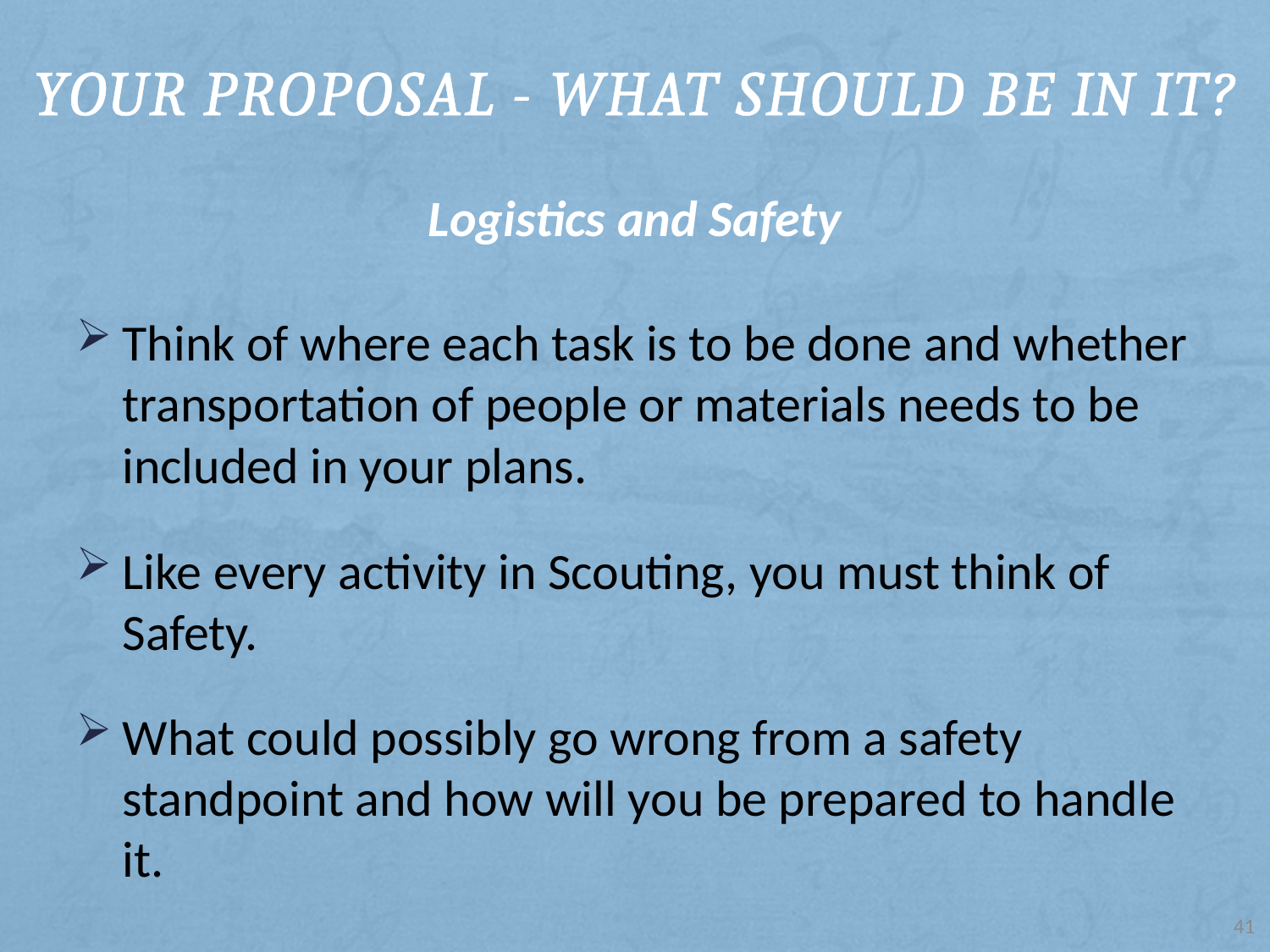

# Your Proposal - What should be in it?
Logistics and Safety

Think of where each task is to be done and whether transportation of people or materials needs to be included in your plans.

Like every activity in Scouting, you must think of Safety.

What could possibly go wrong from a safety standpoint and how will you be prepared to handle it.
41